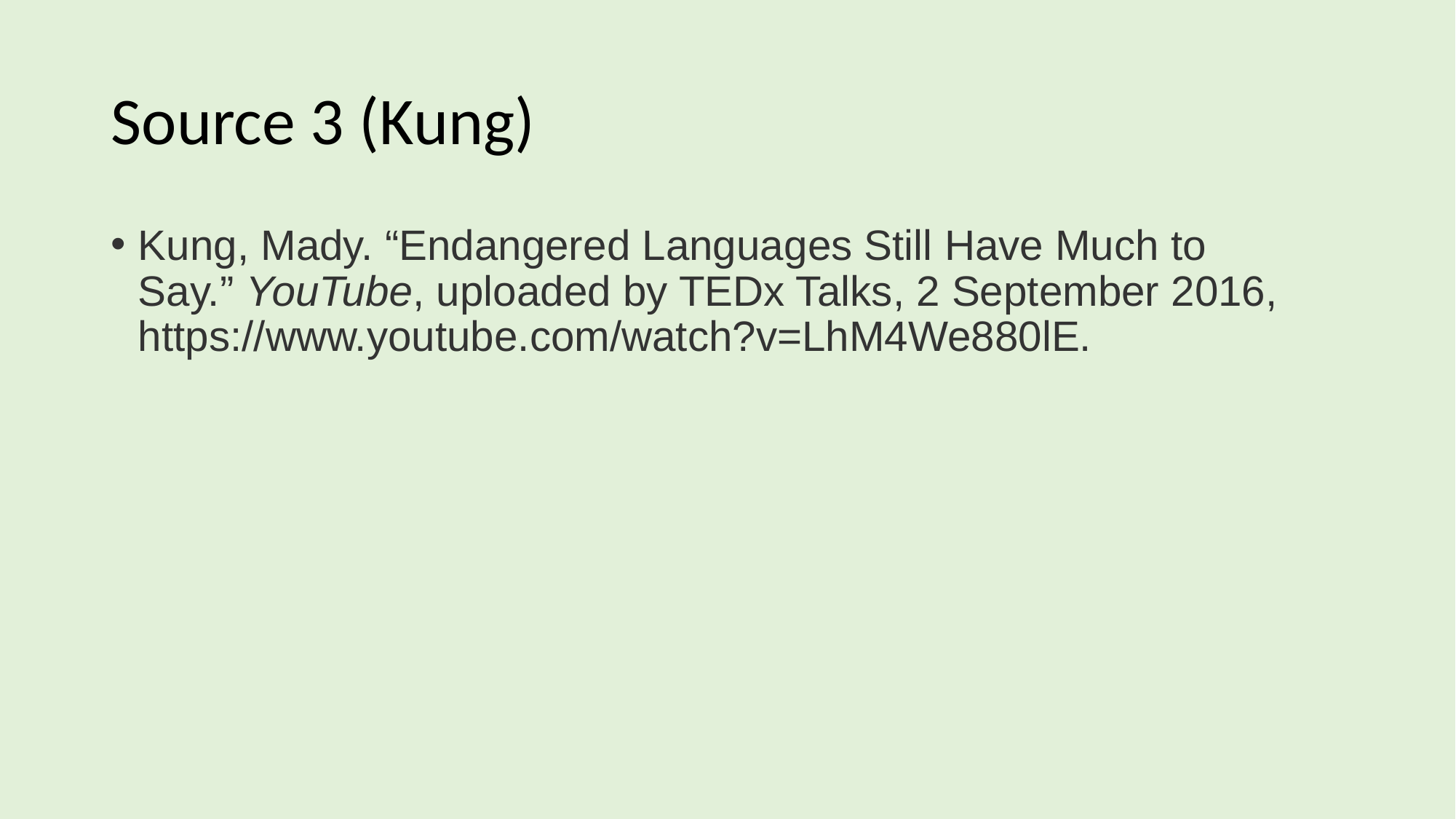

# Source 3 (Kung)
Kung, Mady. “Endangered Languages Still Have Much to Say.” YouTube, uploaded by TEDx Talks, 2 September 2016, https://www.youtube.com/watch?v=LhM4We880lE.